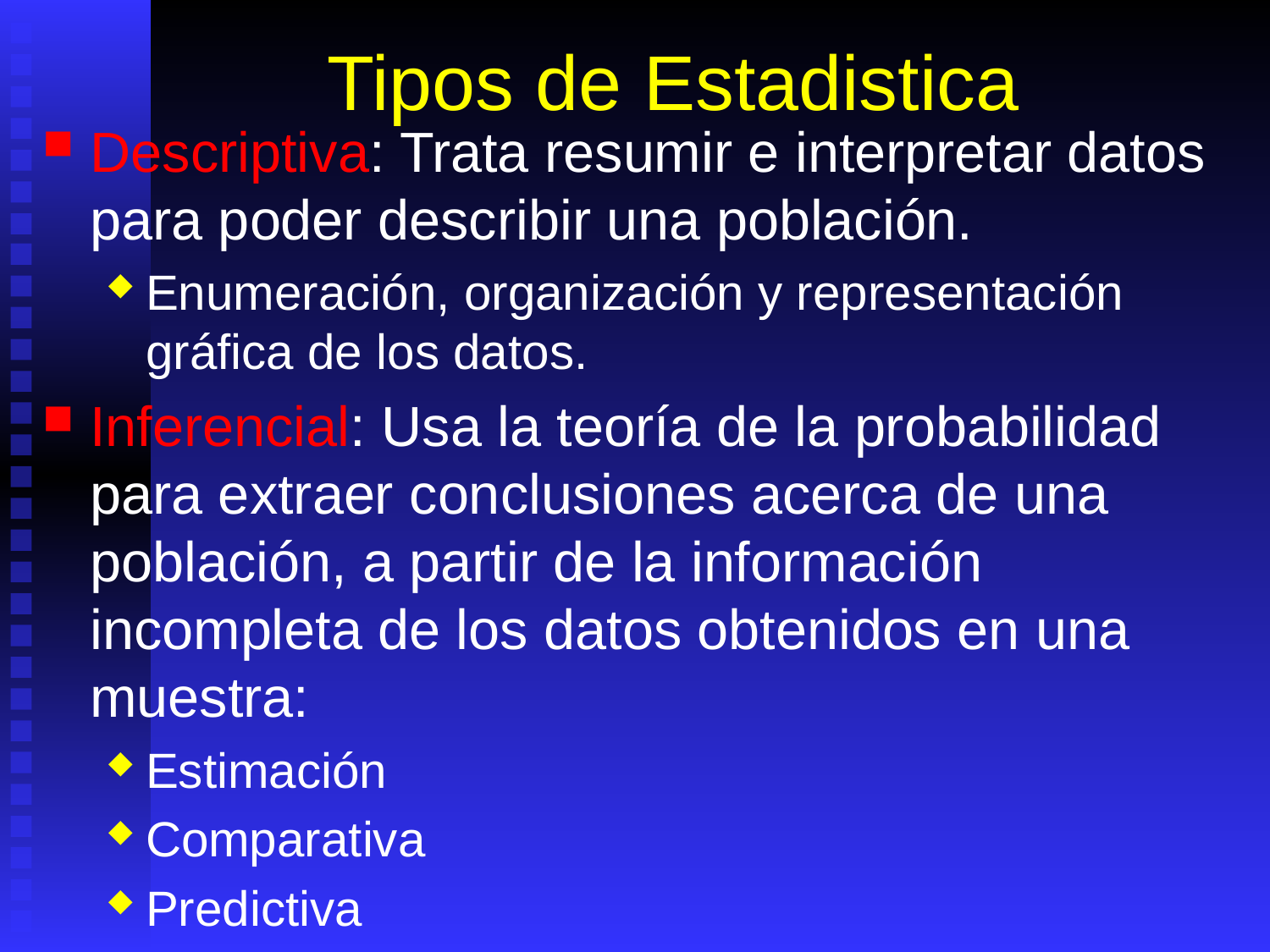

# Tipos de Estadistica
Descriptiva: Trata resumir e interpretar datos para poder describir una población.
Enumeración, organización y representación gráfica de los datos.
Inferencial: Usa la teoría de la probabilidad para extraer conclusiones acerca de una población, a partir de la información incompleta de los datos obtenidos en una muestra:
Estimación
Comparativa
Predictiva